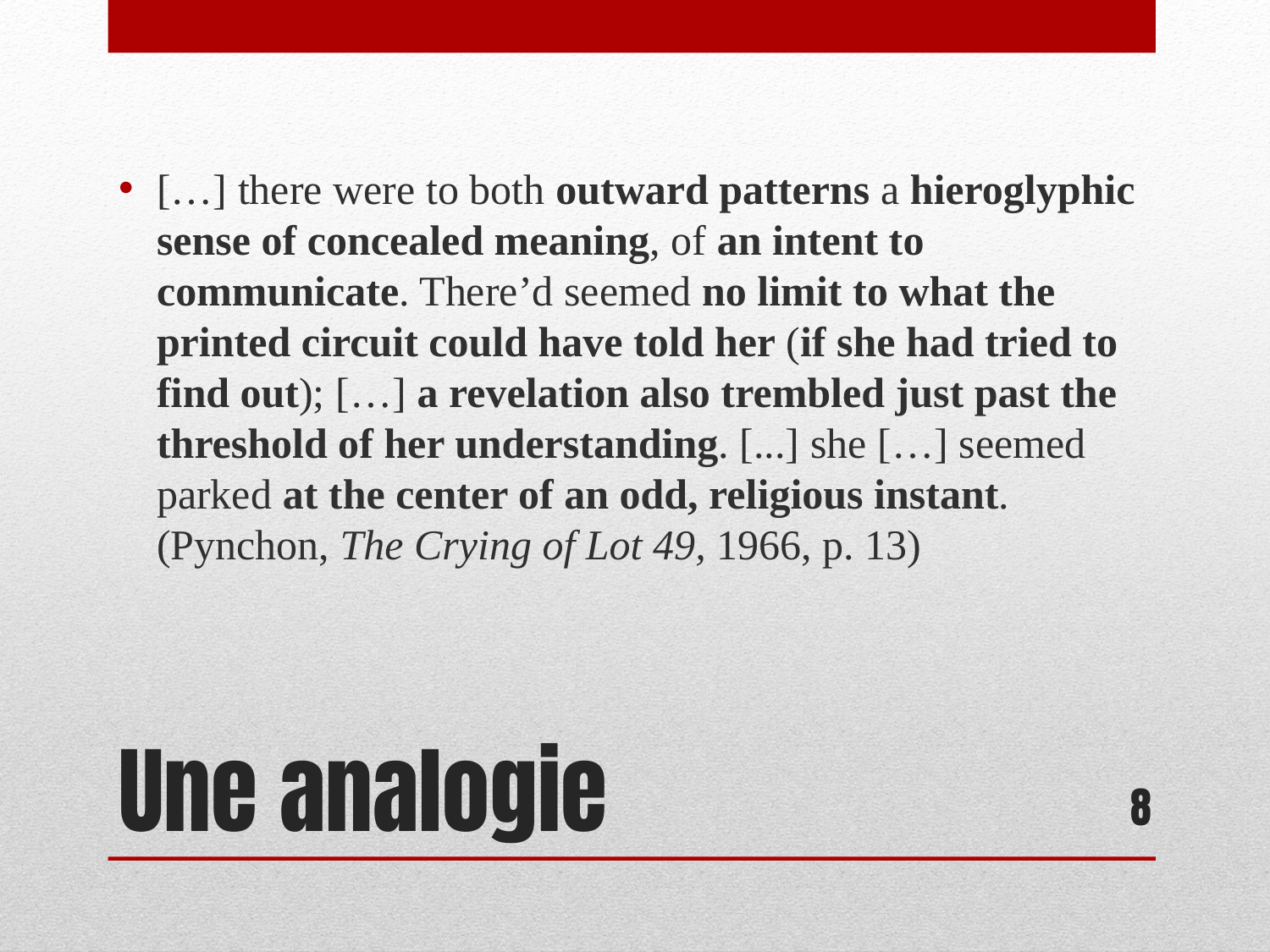

[…] there were to both outward patterns a hieroglyphic sense of concealed meaning, of an intent to communicate. There’d seemed no limit to what the printed circuit could have told her (if she had tried to find out); […] a revelation also trembled just past the threshold of her understanding. [...] she […] seemed parked at the center of an odd, religious instant. (Pynchon, The Crying of Lot 49, 1966, p. 13)
# Une analogie
8